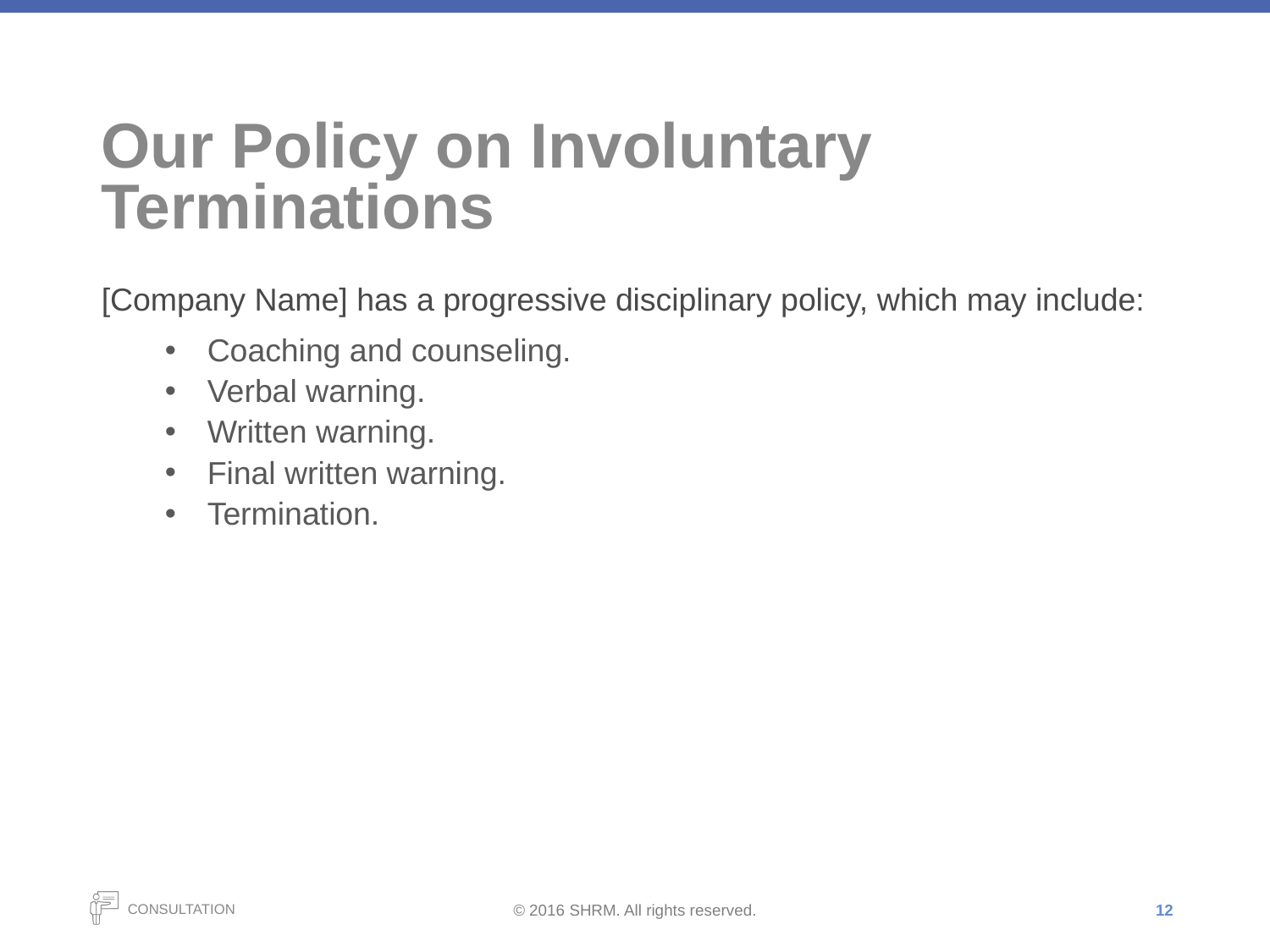

# Our Policy on Involuntary Terminations
[Company Name] has a progressive disciplinary policy, which may include:
Coaching and counseling.
Verbal warning.
Written warning.
Final written warning.
Termination.

12